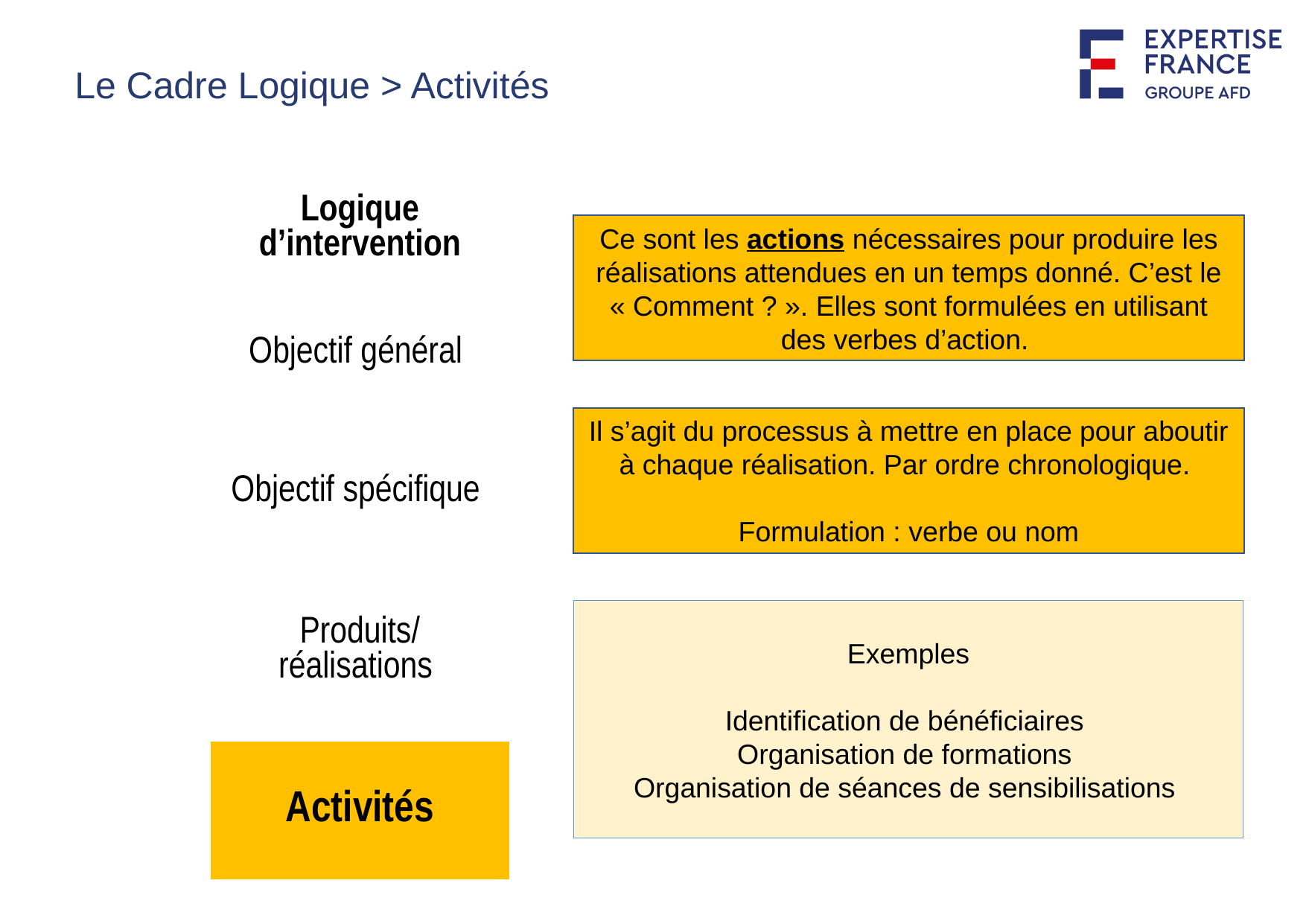

Le Cadre Logique > Activités
| Logique d’intervention |
| --- |
| Objectif général |
| Objectif spécifique |
| Produits/réalisations |
| Activités |
Ce sont les actions nécessaires pour produire les réalisations attendues en un temps donné. C’est le « Comment ? ». Elles sont formulées en utilisant des verbes d’action.
Il s’agit du processus à mettre en place pour aboutir à chaque réalisation. Par ordre chronologique.

Formulation : verbe ou nom

Exemples

Identification de bénéficiaires
Organisation de formations
Organisation de séances de sensibilisations